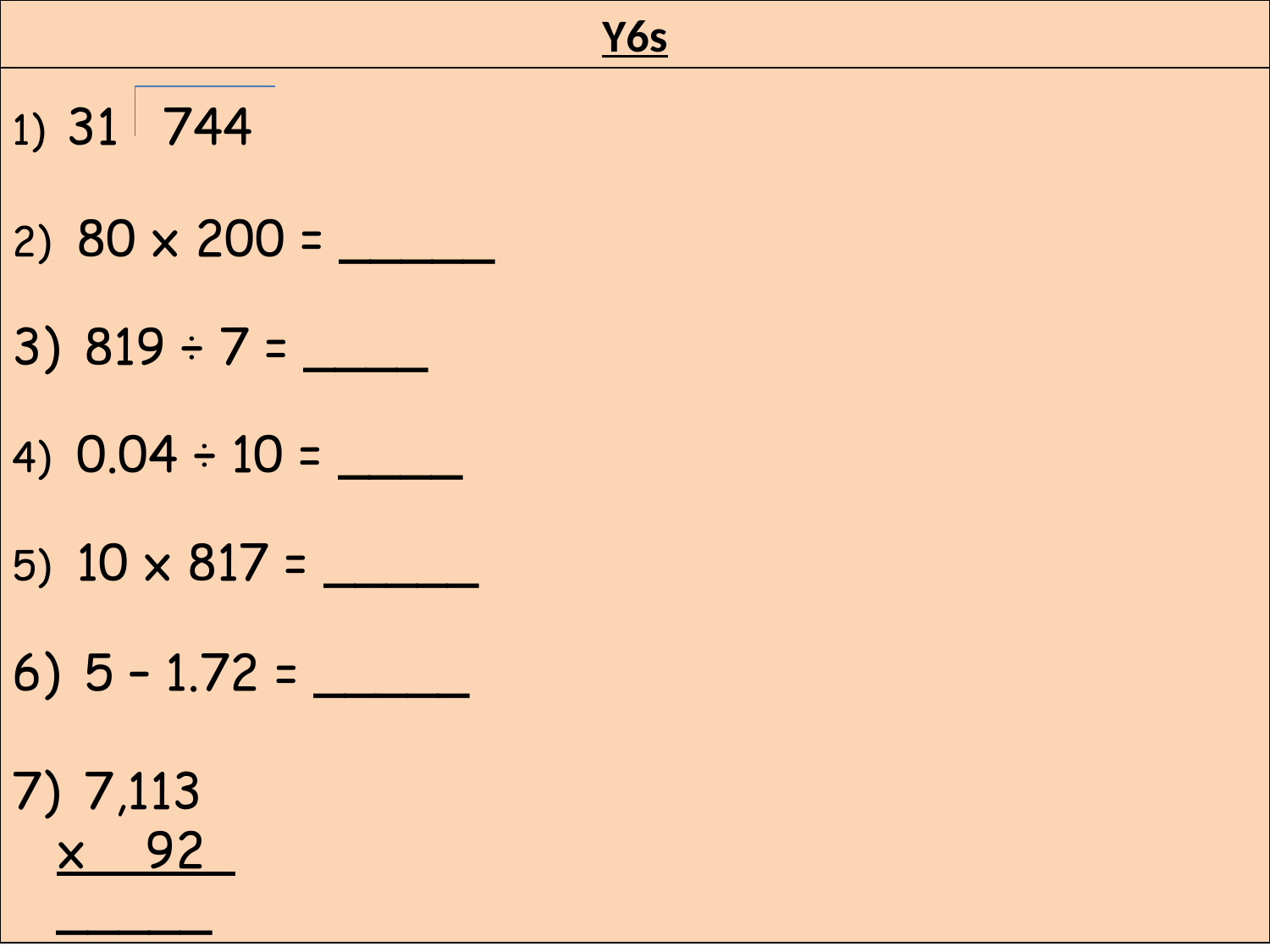

Y6s
1) 31   744

2)  80 x 200 = _____

819 ÷ 7 = ____

4)  0.04 ÷ 10 = ____

5)  10 x 817 = _____

5 – 1.72 = _____

7,113
   x    92
   _____